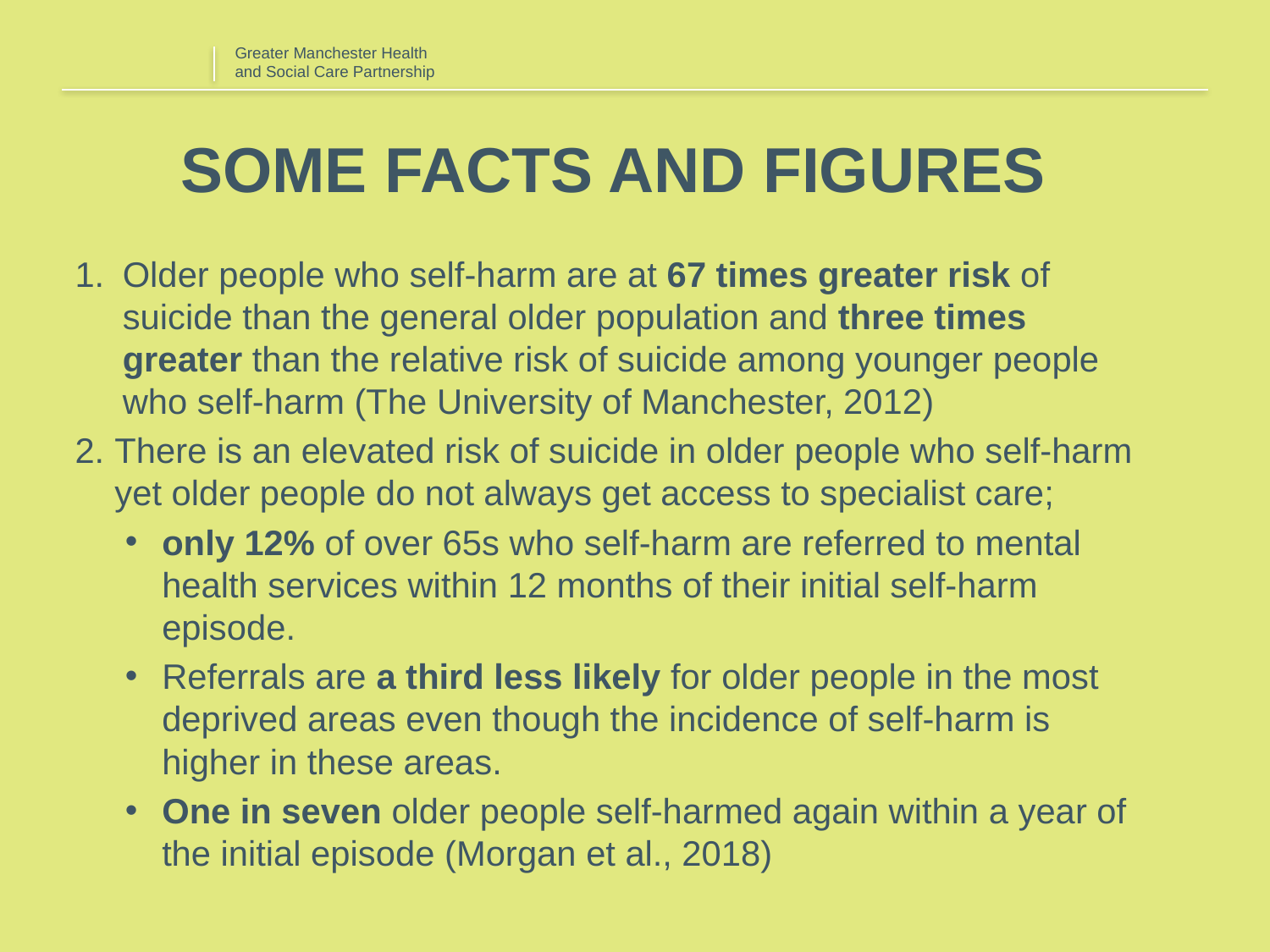

# Some Facts and Figures
Older people who self-harm are at 67 times greater risk of suicide than the general older population and three times greater than the relative risk of suicide among younger people who self-harm (The University of Manchester, 2012)
There is an elevated risk of suicide in older people who self-harm yet older people do not always get access to specialist care;
only 12% of over 65s who self-harm are referred to mental health services within 12 months of their initial self-harm episode.
Referrals are a third less likely for older people in the most deprived areas even though the incidence of self-harm is higher in these areas.
One in seven older people self-harmed again within a year of the initial episode (Morgan et al., 2018)